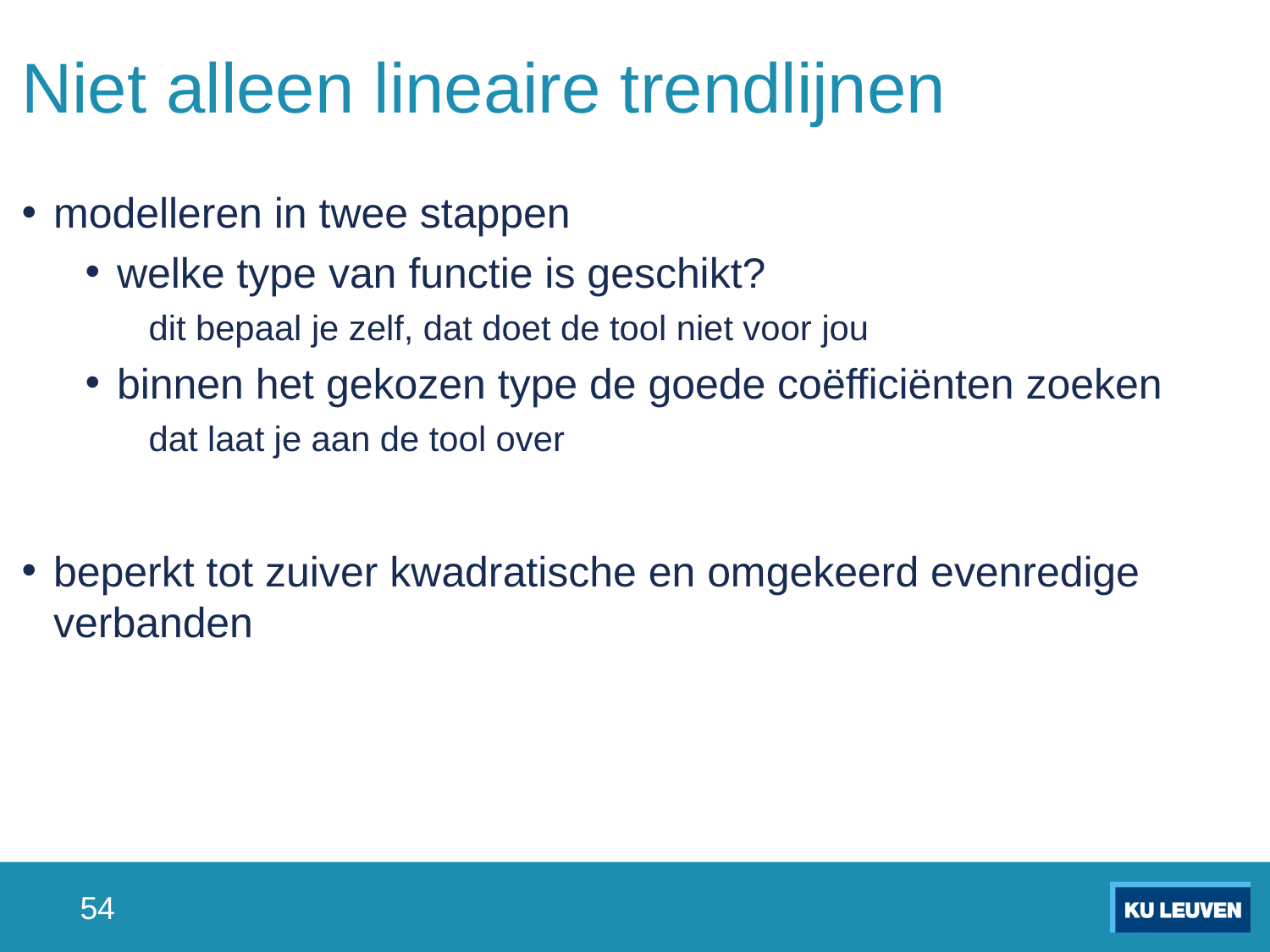

# Niet alleen lineaire trendlijnen
modelleren in twee stappen
welke type van functie is geschikt?
dit bepaal je zelf, dat doet de tool niet voor jou
binnen het gekozen type de goede coëfficiënten zoeken
dat laat je aan de tool over

beperkt tot zuiver kwadratische en omgekeerd evenredige verbanden
54